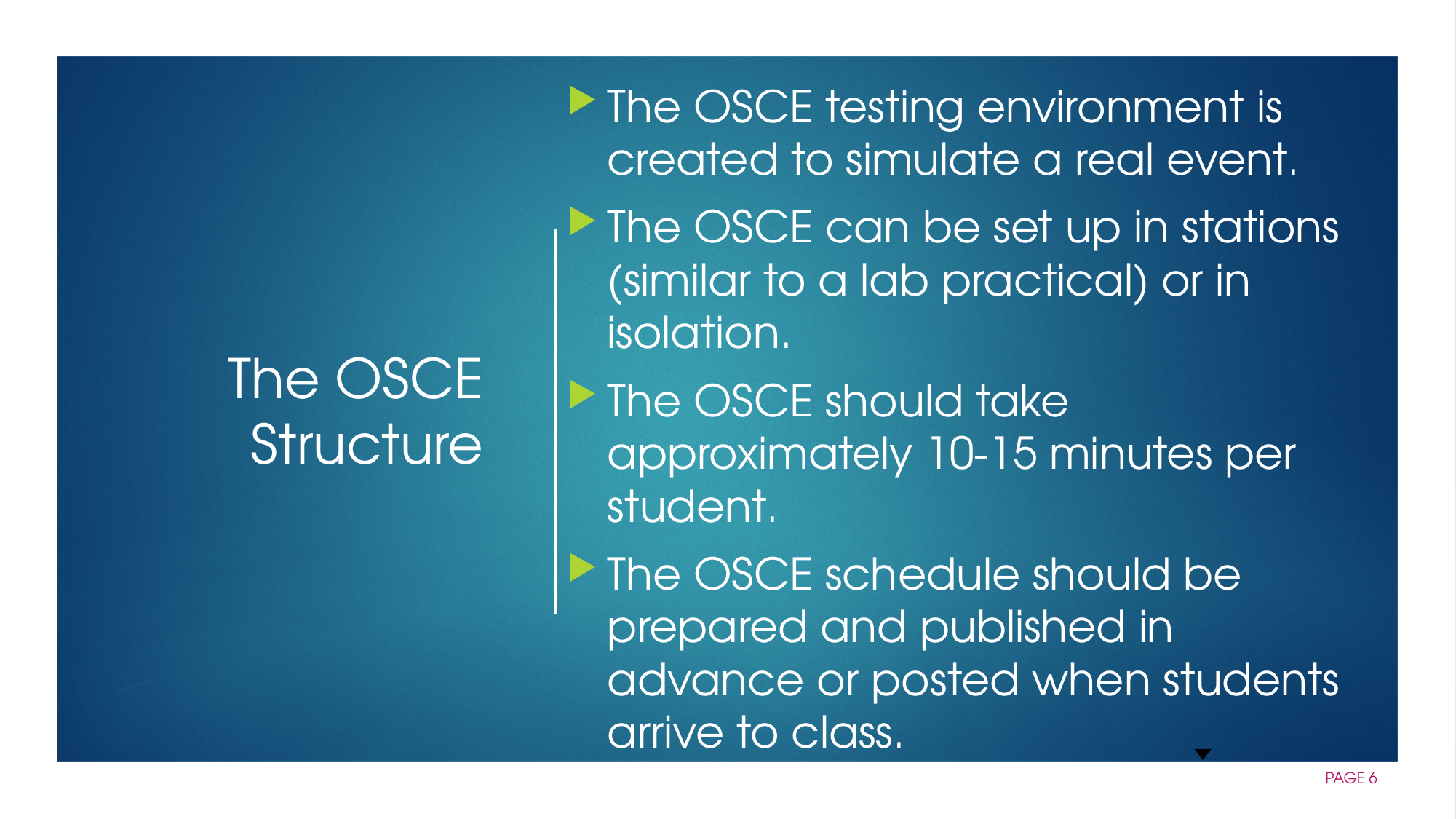

The OSCE testing environment is created to simulate a real event.
The OSCE can be set up in stations (similar to a lab practical) or in isolation.
The OSCE should take approximately 10-15 minutes per student.
The OSCE schedule should be prepared and published in advance or posted when students arrive to class.
# The OSCE Structure

PAGE 6